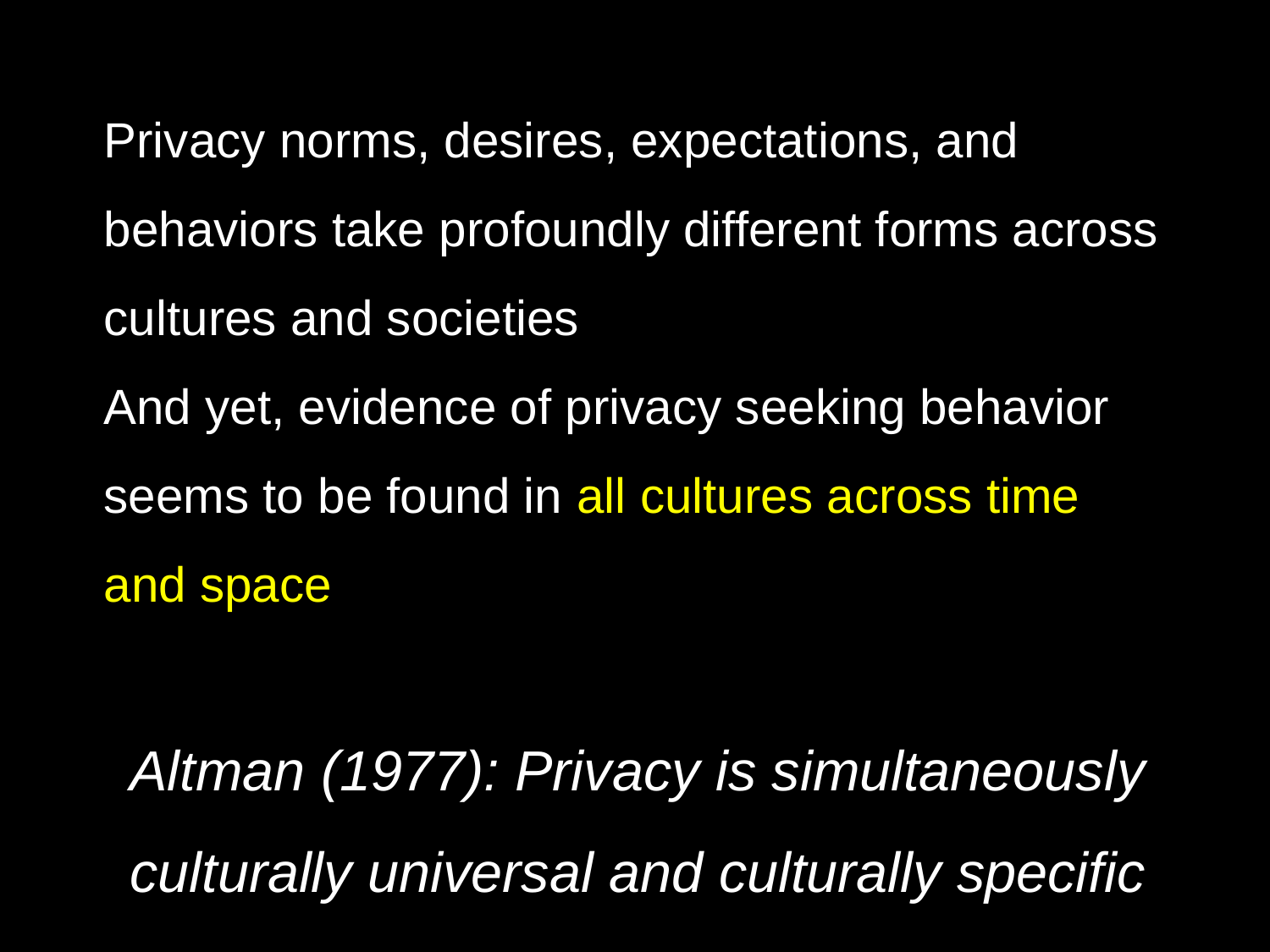

Why should we care?
Privacy norms, desires, expectations, and behaviors take profoundly different forms across cultures and societies
And yet, evidence of privacy seeking behavior seems to be found in all cultures across time and space
Altman (1977): Privacy is simultaneously culturally universal and culturally specific